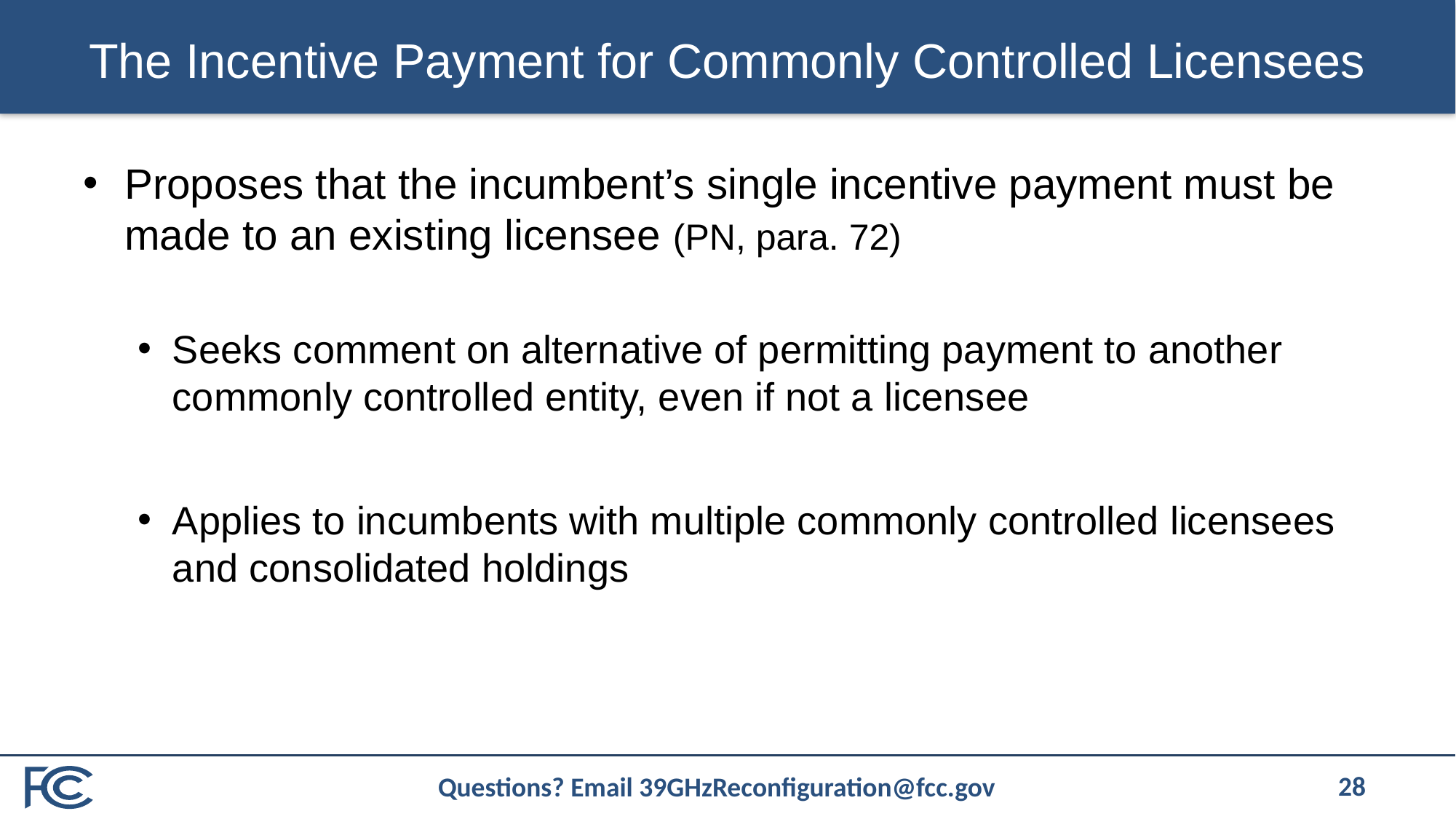

# The Incentive Payment for Commonly Controlled Licensees
Proposes that the incumbent’s single incentive payment must be made to an existing licensee (PN, para. 72)

Seeks comment on alternative of permitting payment to another commonly controlled entity, even if not a licensee

Applies to incumbents with multiple commonly controlled licensees and consolidated holdings